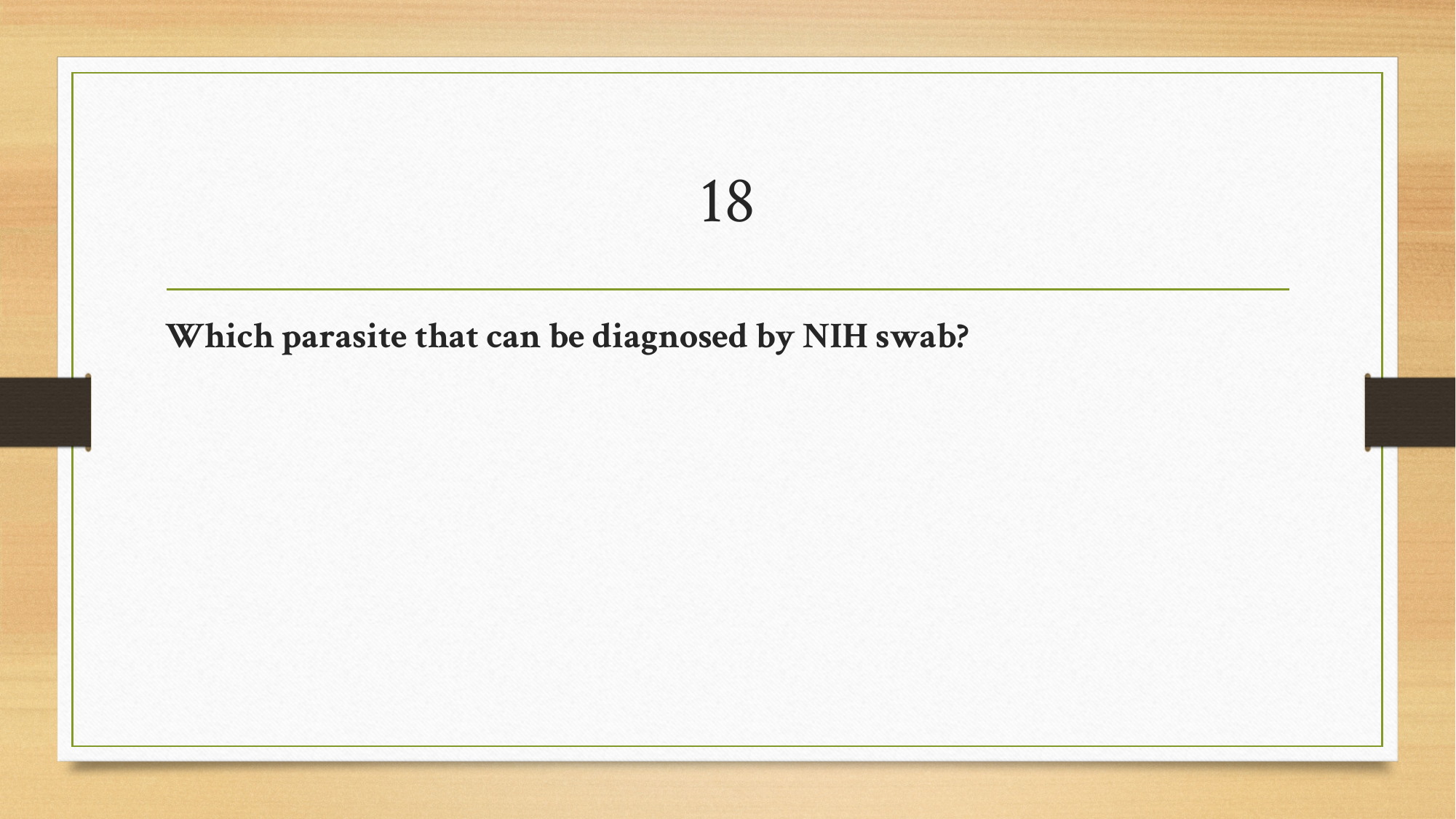

# 18
Which parasite that can be diagnosed by NIH swab?